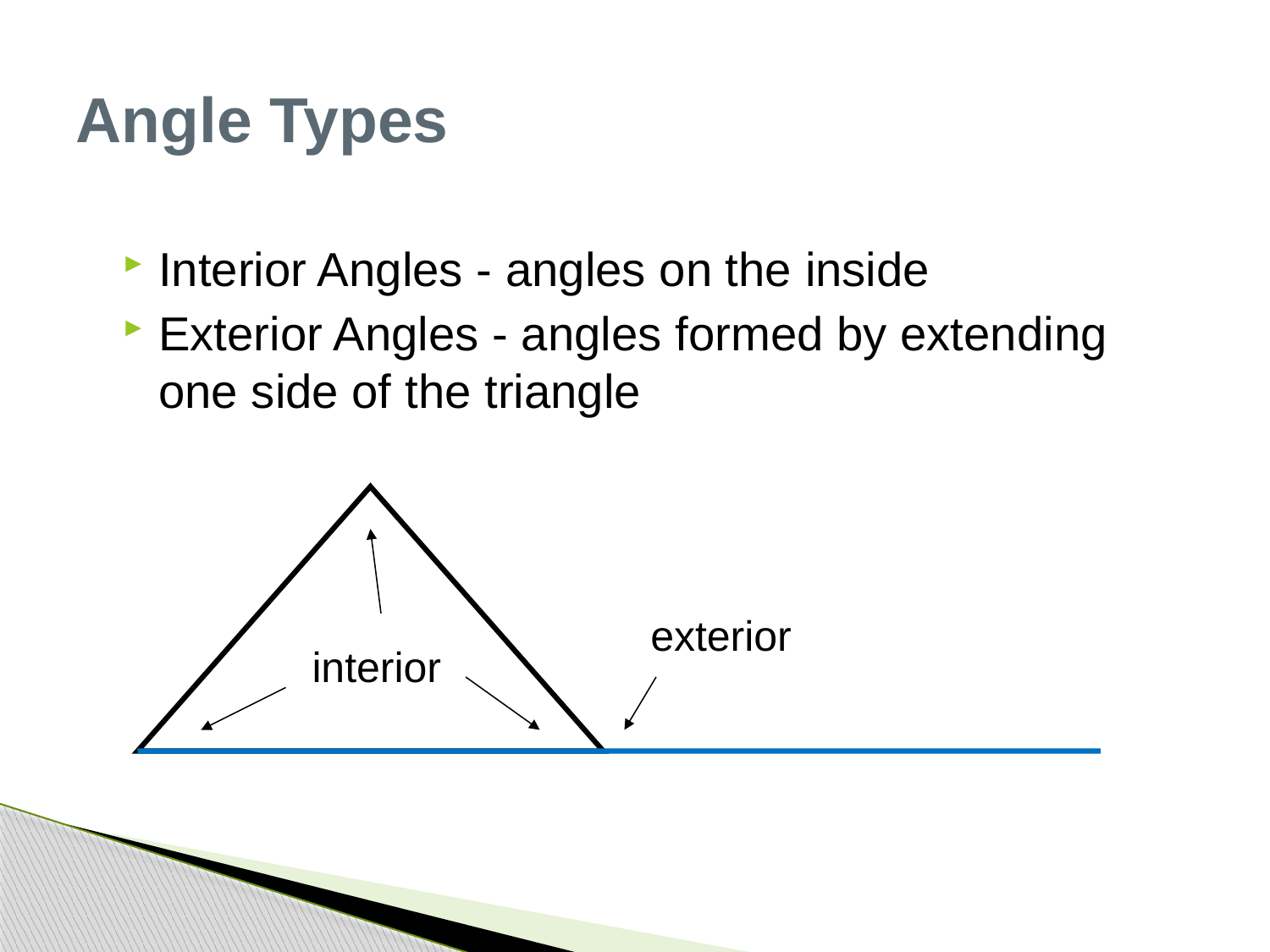

# Angle Types
Interior Angles - angles on the inside
Exterior Angles - angles formed by extending one side of the triangle

exterior
interior